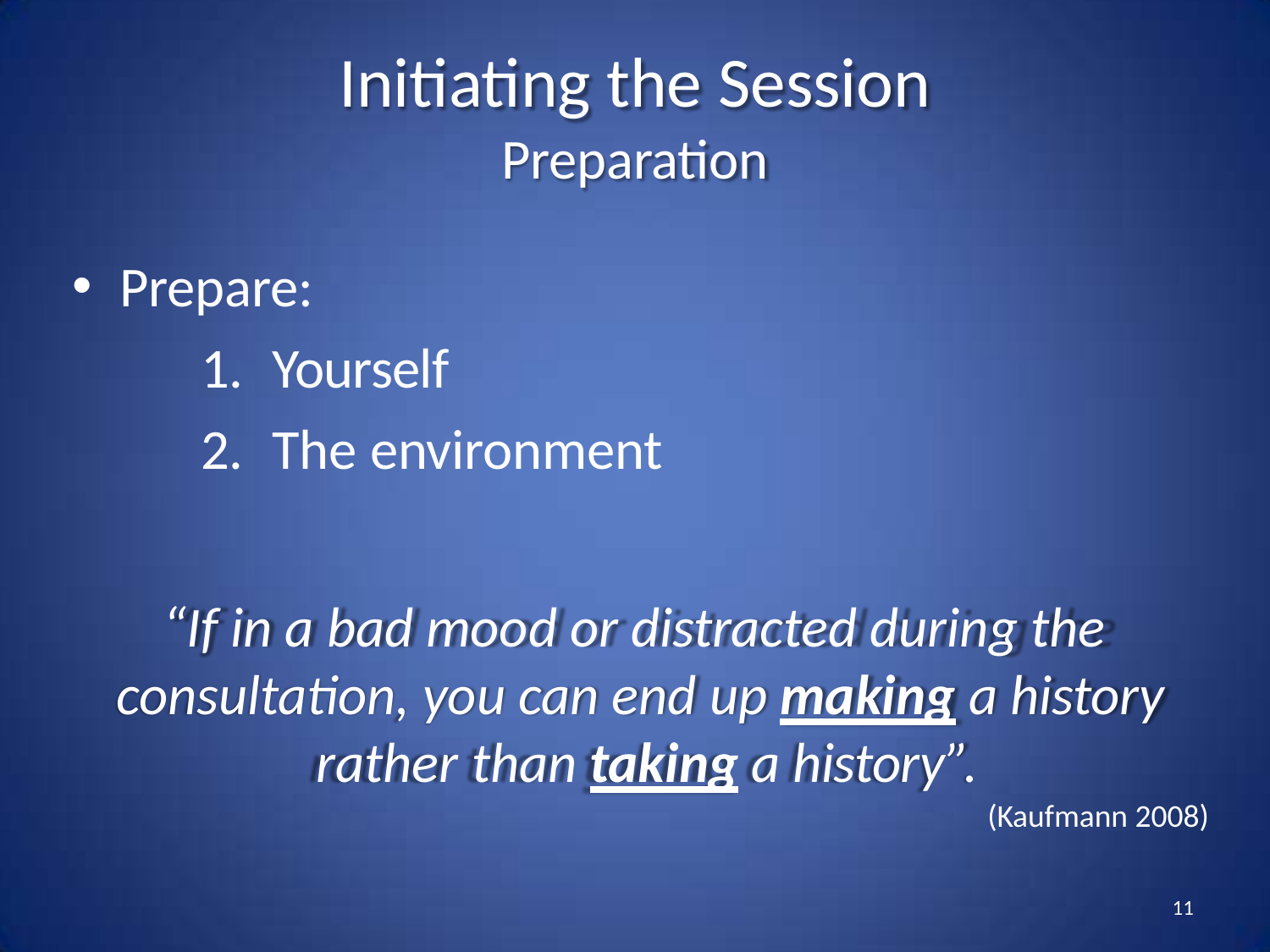

# Initiating the Session
Preparation

Prepare:
Yourself
The environment

“If in a bad mood or distracted during the  consultation, you can end up making a history  rather than taking a history”.
(Kaufmann 2008)

11